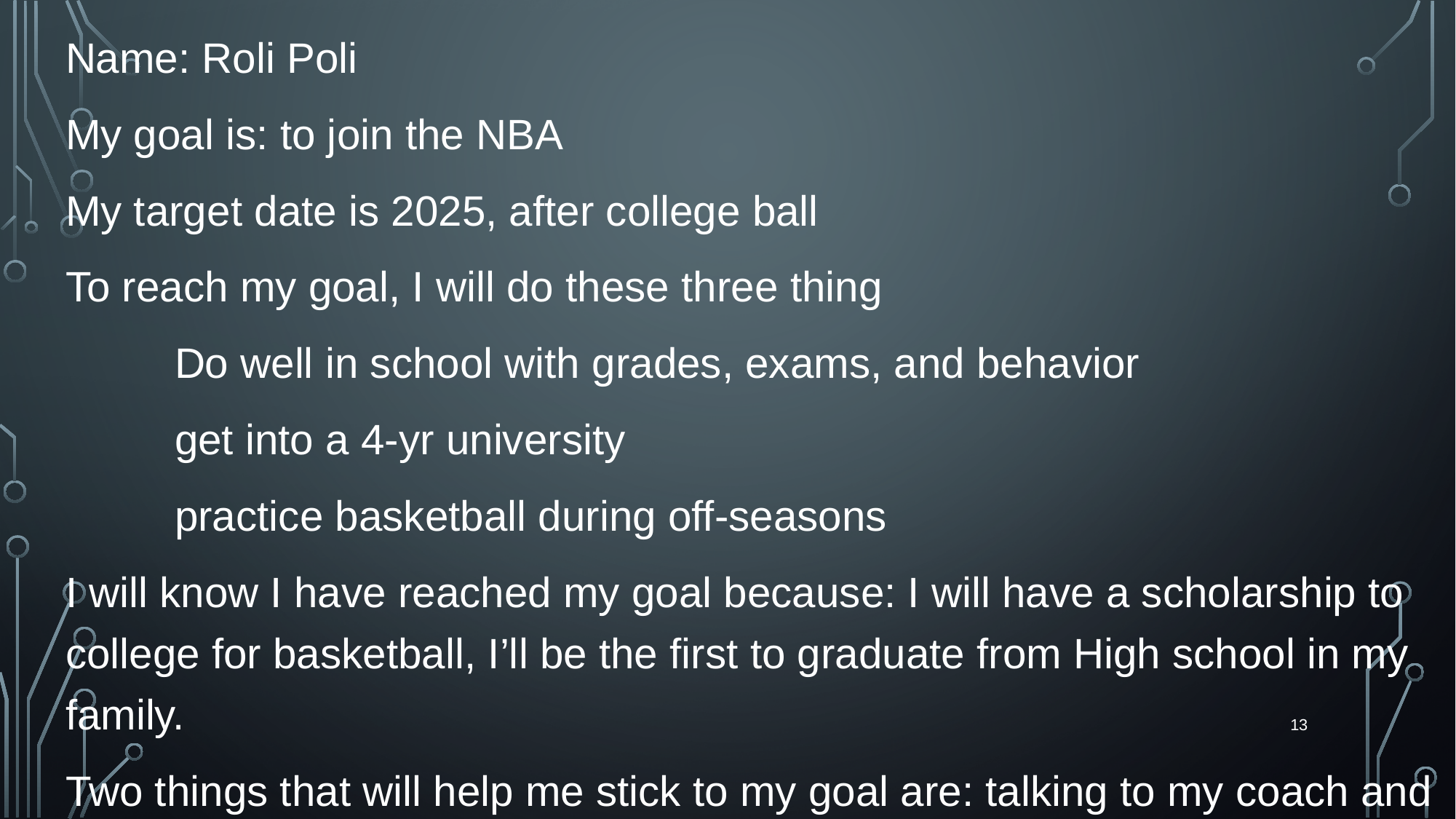

Name: Roli Poli
My goal is: to join the NBA
My target date is 2025, after college ball
To reach my goal, I will do these three thing
	Do well in school with grades, exams, and behavior
	get into a 4-yr university
	practice basketball during off-seasons
I will know I have reached my goal because: I will have a scholarship to college for basketball, I’ll be the first to graduate from High school in my family.
Two things that will help me stick to my goal are: talking to my coach and attending tutoring.
13